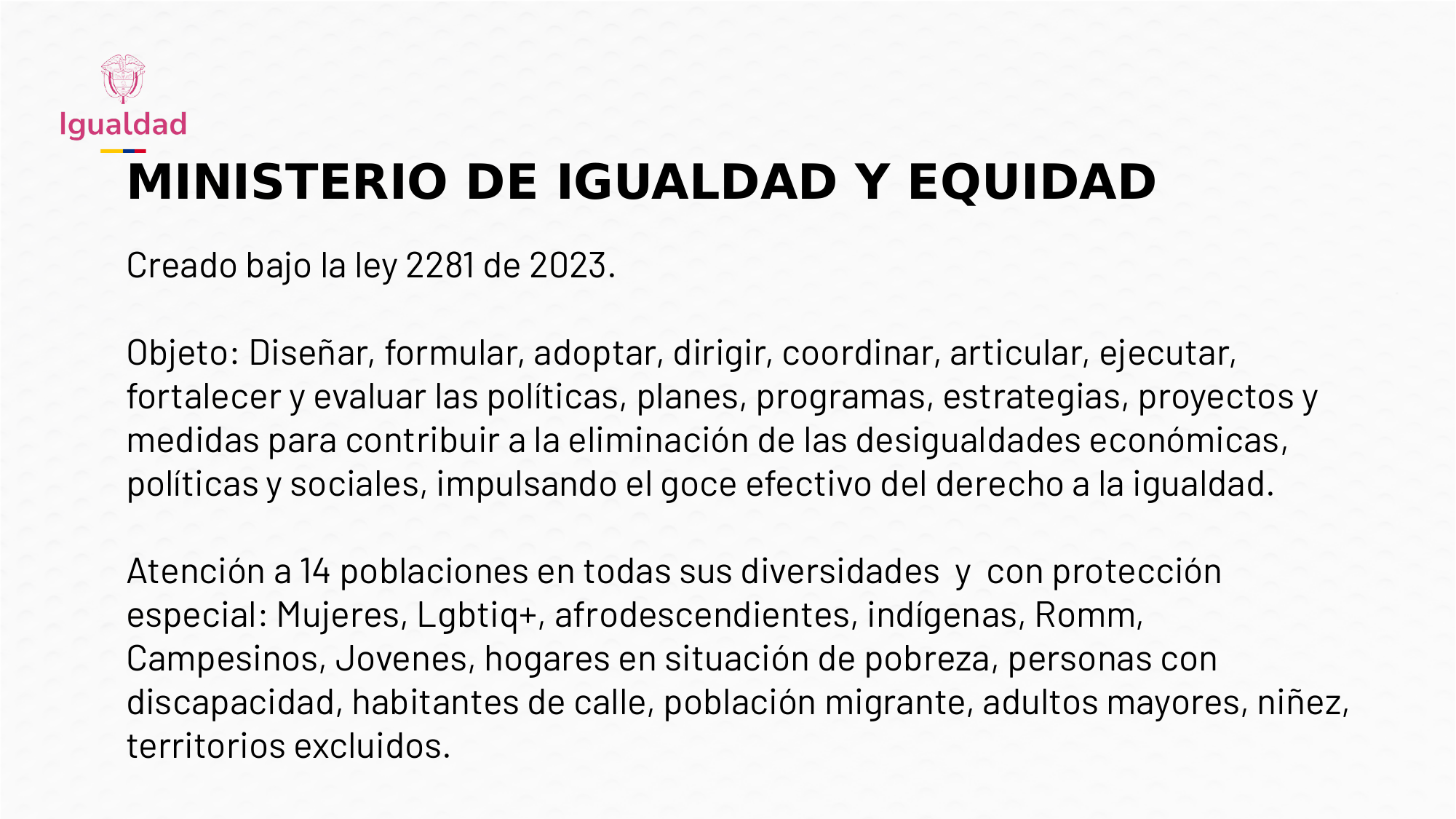

MINISTERIO DE IGUALDAD Y EQUIDAD

Creado bajo la ley 2281 de 2023.

Objeto: Diseñar, formular, adoptar, dirigir, coordinar, articular, ejecutar, fortalecer y evaluar las políticas, planes, programas, estrategias, proyectos y medidas para contribuir a la eliminación de las desigualdades económicas, políticas y sociales, impulsando el goce efectivo del derecho a la igualdad.

Atención a 14 poblaciones en todas sus diversidades  y  con protección especial: Mujeres, Lgbtiq+, afrodescendientes, indígenas, Romm, Campesinos, Jovenes, hogares en situación de pobreza, personas con discapacidad, habitantes de calle, población migrante, adultos mayores, niñez, territorios excluidos.